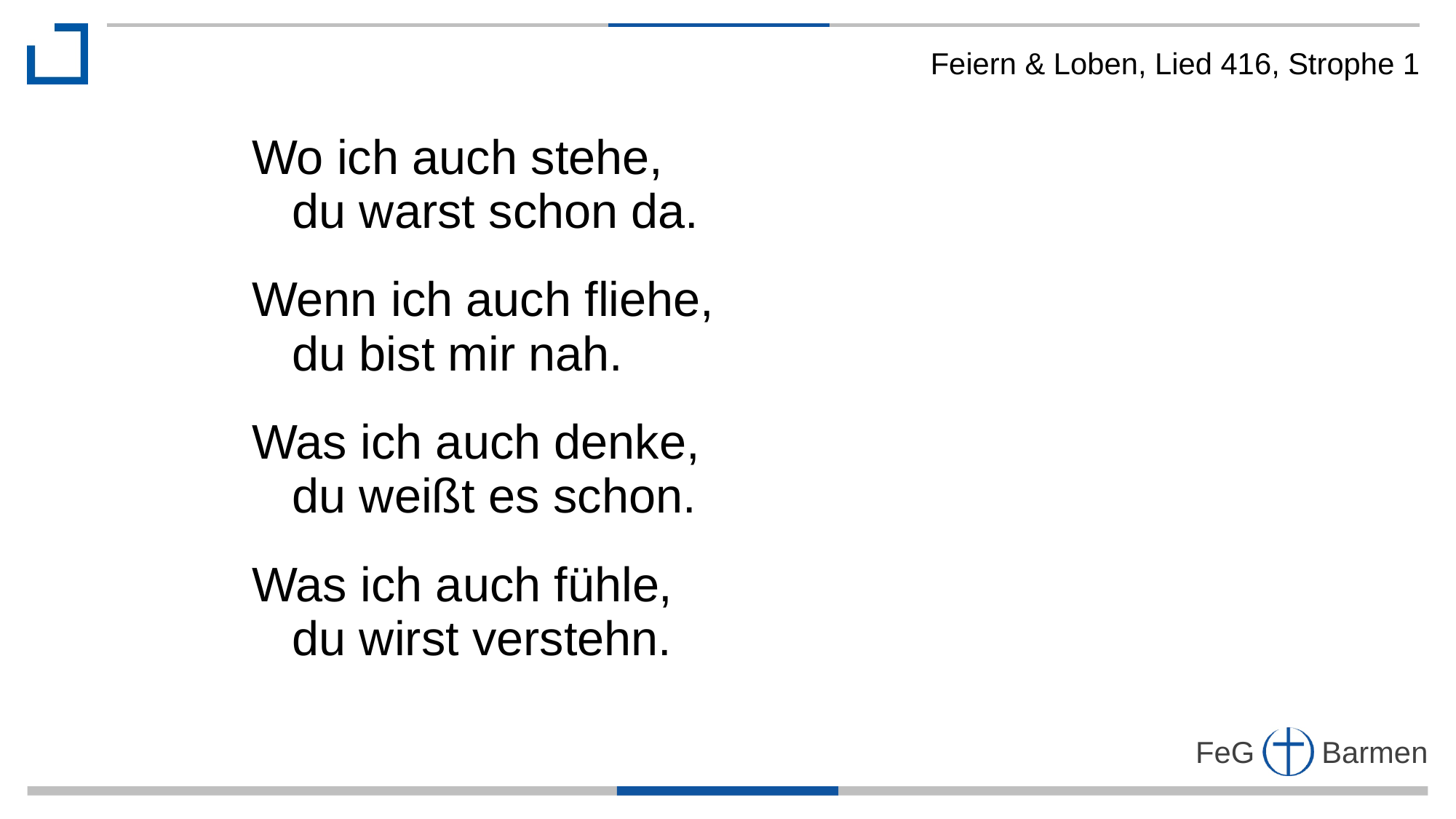

Feiern & Loben, Lied 416, Strophe 1
Wo ich auch stehe,
   du warst schon da.
Wenn ich auch fliehe,
   du bist mir nah.
Was ich auch denke,
   du weißt es schon.
Was ich auch fühle,
   du wirst verstehn.